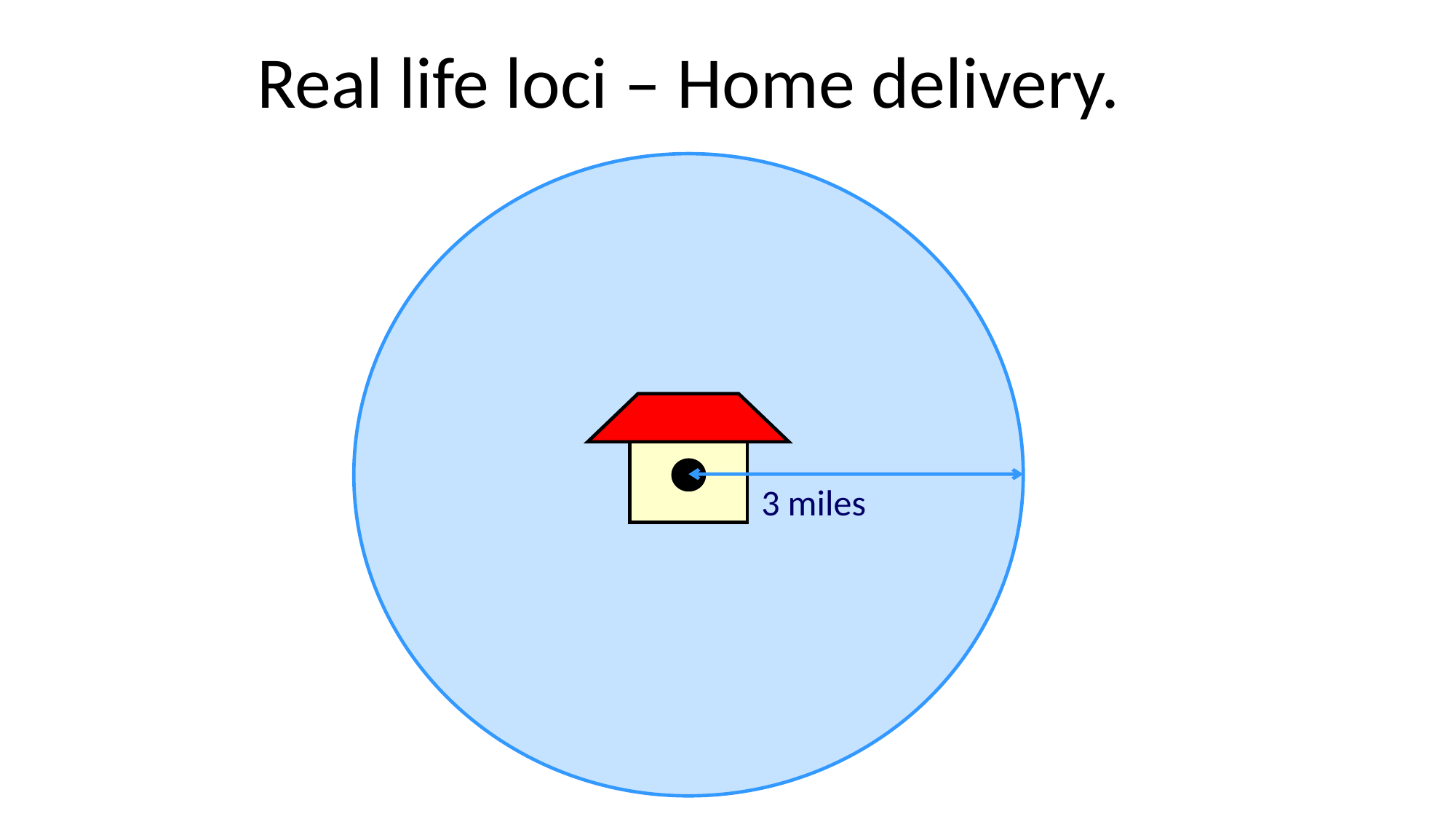

Real life loci – Home delivery.

3 miles